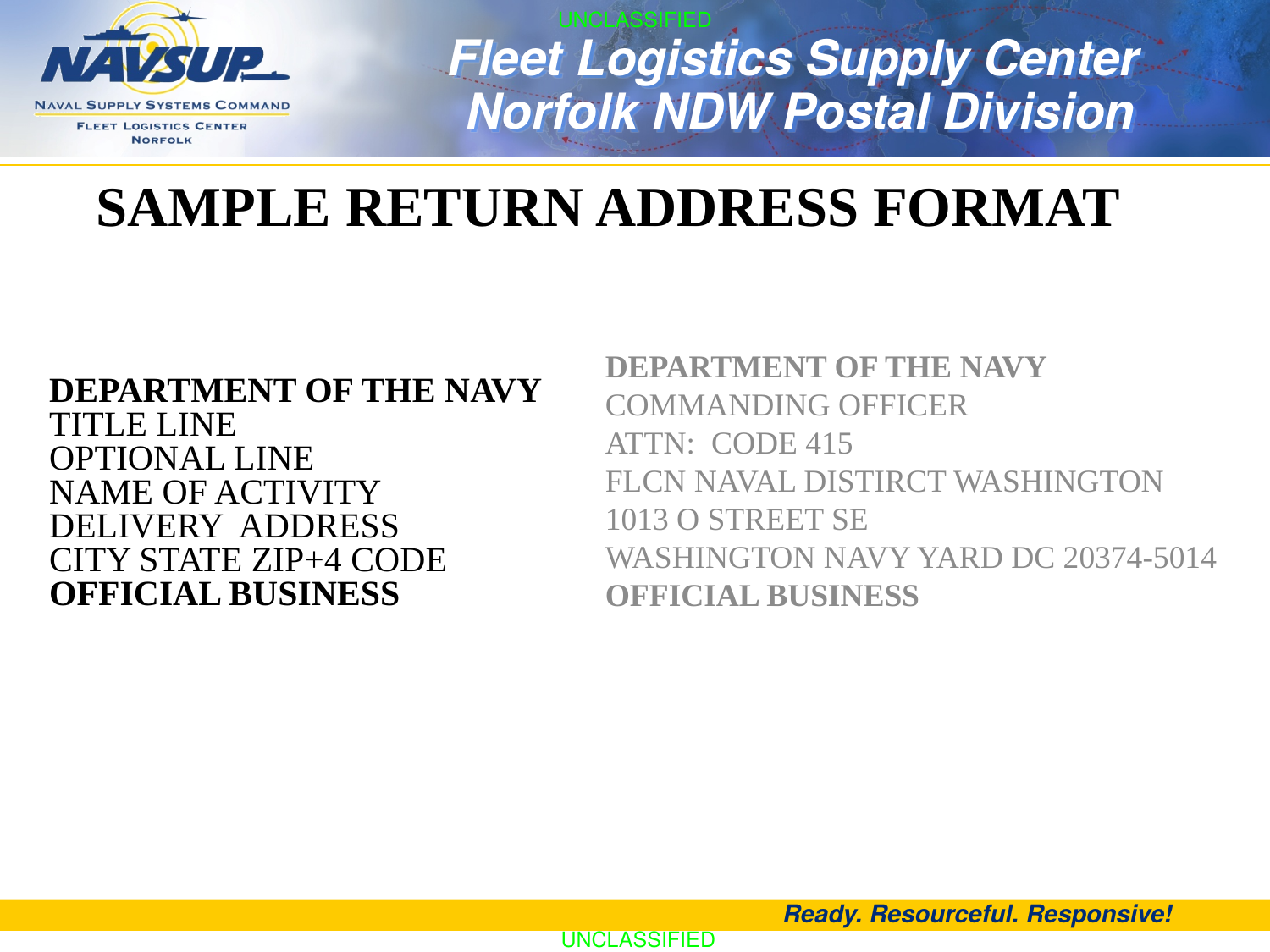

SAMPLE RETURN ADDRESS FORMAT
DEPARTMENT OF THE NAVY
COMMANDING OFFICER
ATTN:  CODE 415
FLCN NAVAL DISTIRCT WASHINGTON
1013 O STREET SE
WASHINGTON NAVY YARD DC 20374-5014
OFFICIAL BUSINESS
DEPARTMENT OF THE NAVY
TITLE LINE
OPTIONAL LINE
NAME OF ACTIVITY
DELIVERY  ADDRESS
CITY STATE ZIP+4 CODE
OFFICIAL BUSINESS